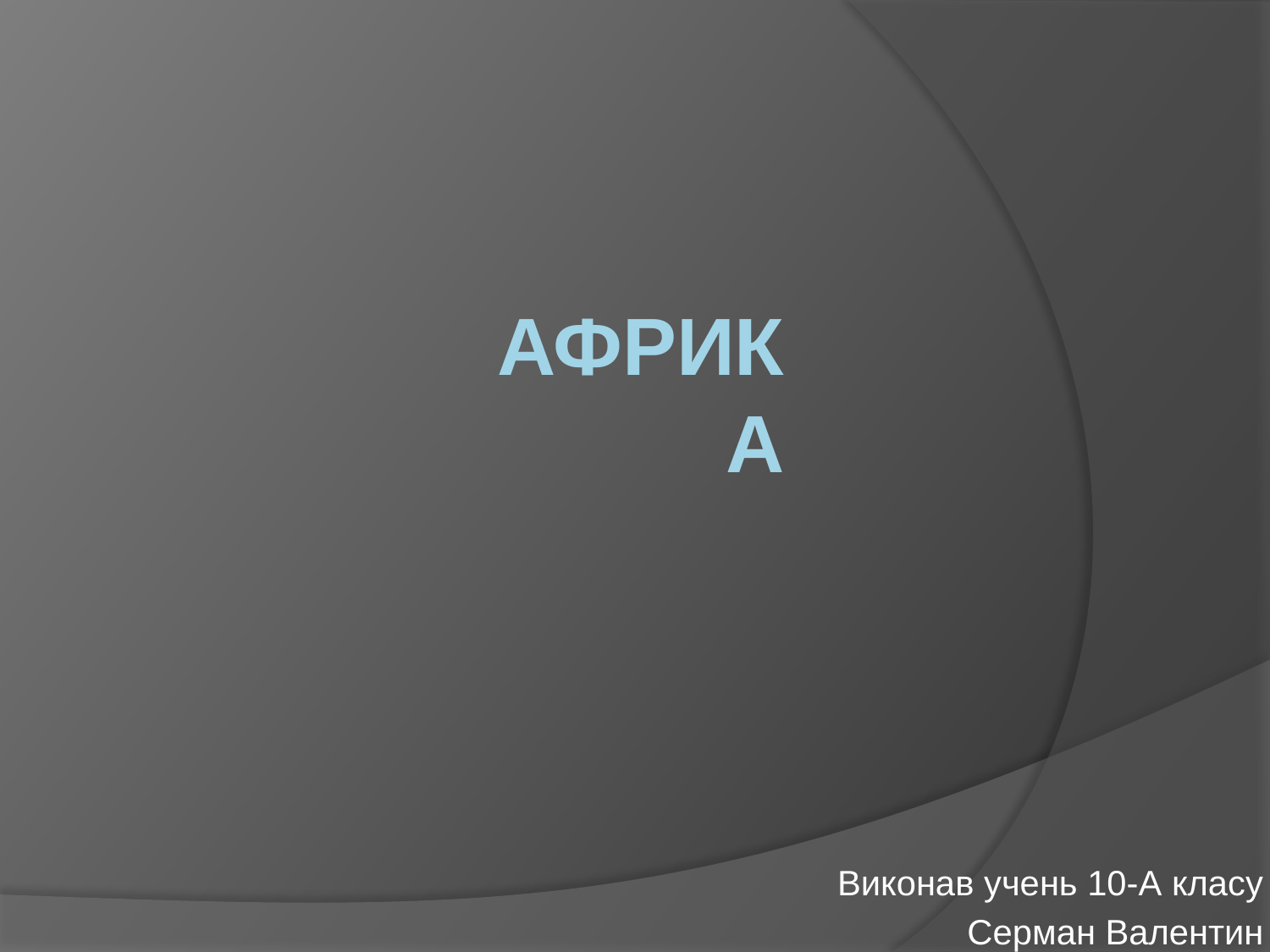

# Африка
Виконав учень 10-А класу
Серман Валентин